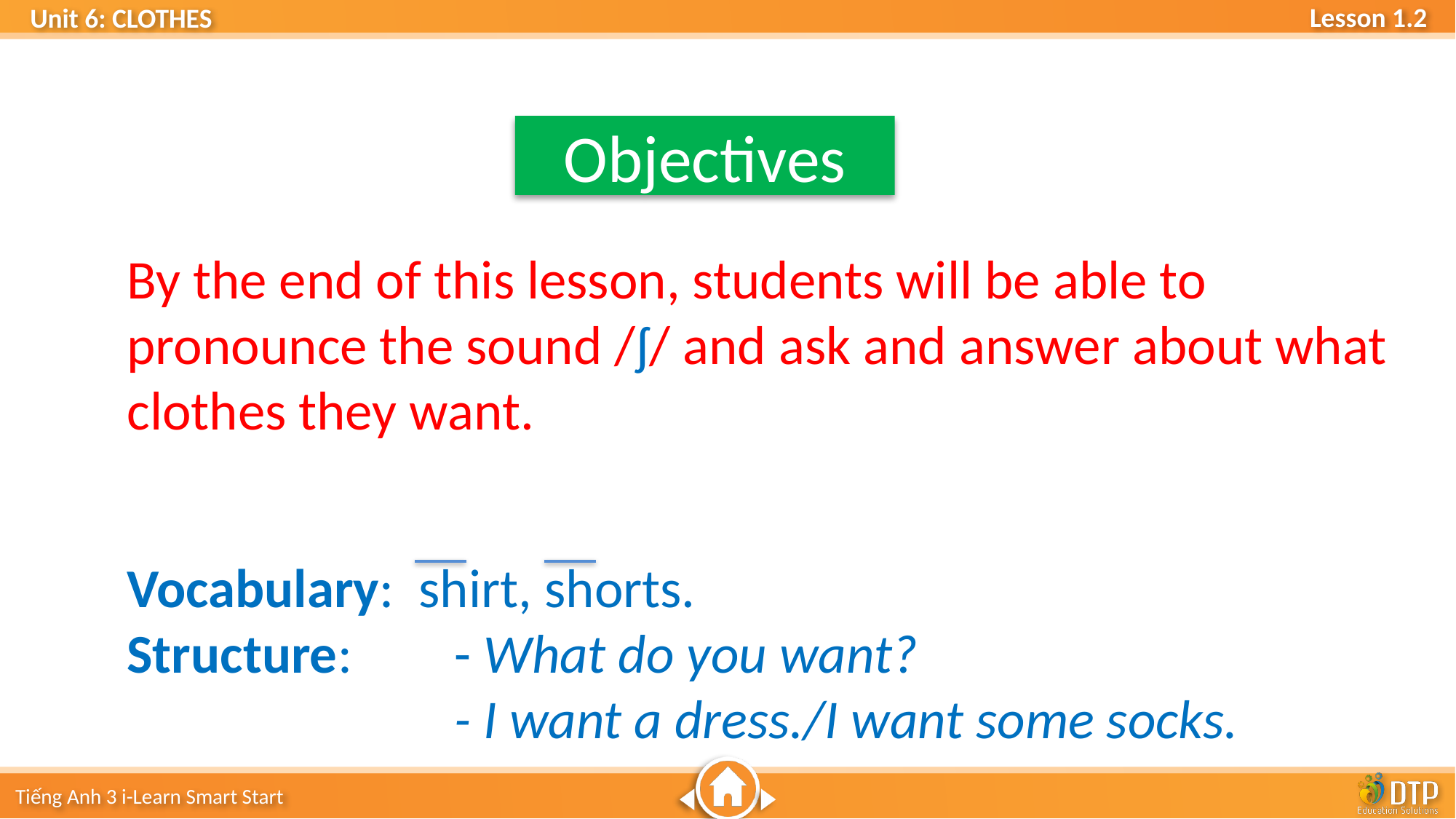

Objectives
By the end of this lesson, students will be able to pronounce the sound /ʃ/ and ask and answer about what clothes they want.

Vocabulary:  shirt, shorts.
Structure: 	- What do you want?
                   	- I want a dress./I want some socks.